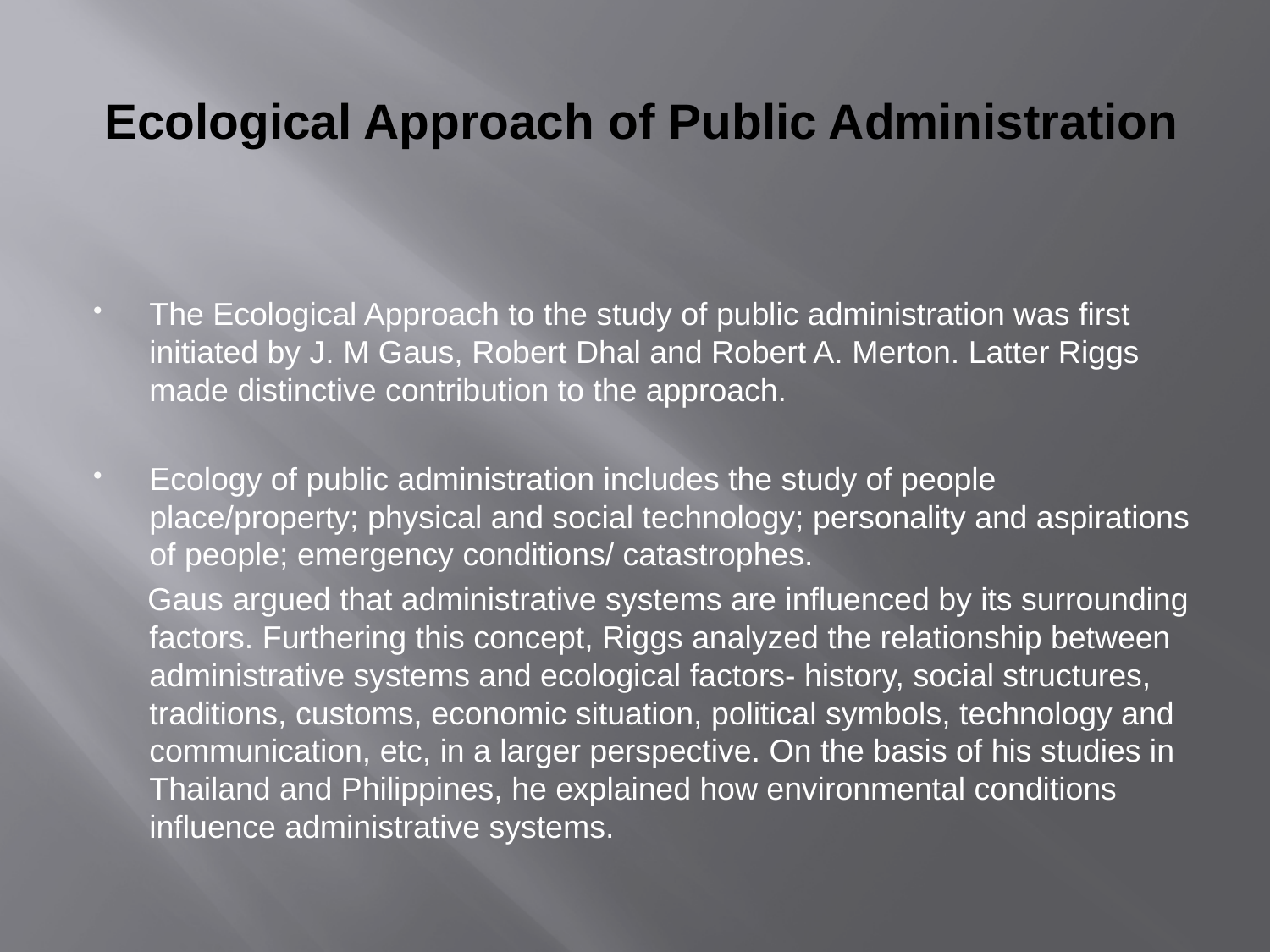

# Ecological Approach of Public Administration

The Ecological Approach to the study of public administration was first initiated by J. M Gaus, Robert Dhal and Robert A. Merton. Latter Riggs made distinctive contribution to the approach.

Ecology of public administration includes the study of people place/property; physical and social technology; personality and aspirations of people; emergency conditions/ catastrophes.
      Gaus argued that administrative systems are influenced by its surrounding factors. Furthering this concept, Riggs analyzed the relationship between administrative systems and ecological factors- history, social structures, traditions, customs, economic situation, political symbols, technology and communication, etc, in a larger perspective. On the basis of his studies in Thailand and Philippines, he explained how environmental conditions influence administrative systems.